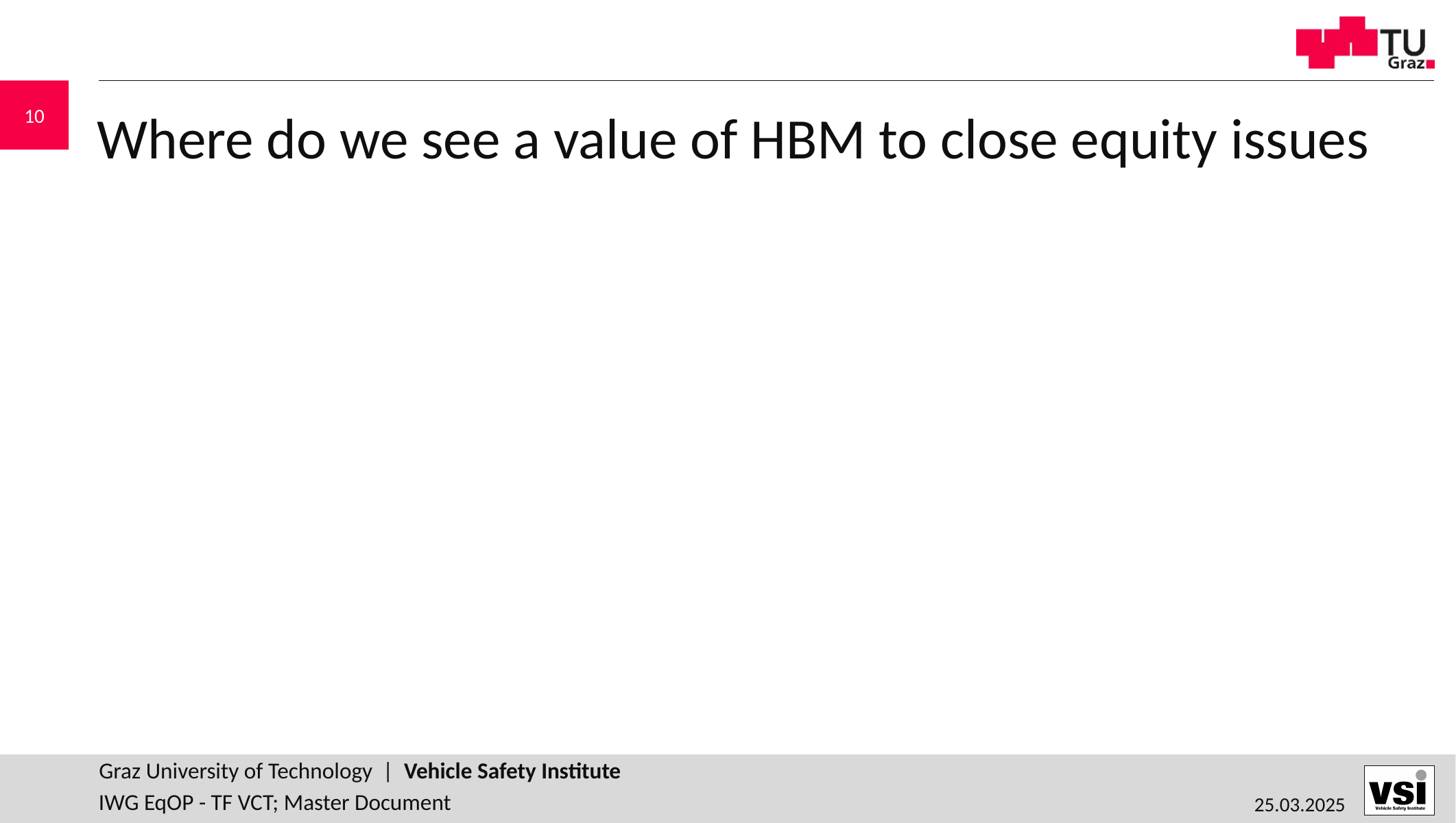

# Where do we see a value of HBM to close equity issues

IWG EqOP - TF VCT; Master Document